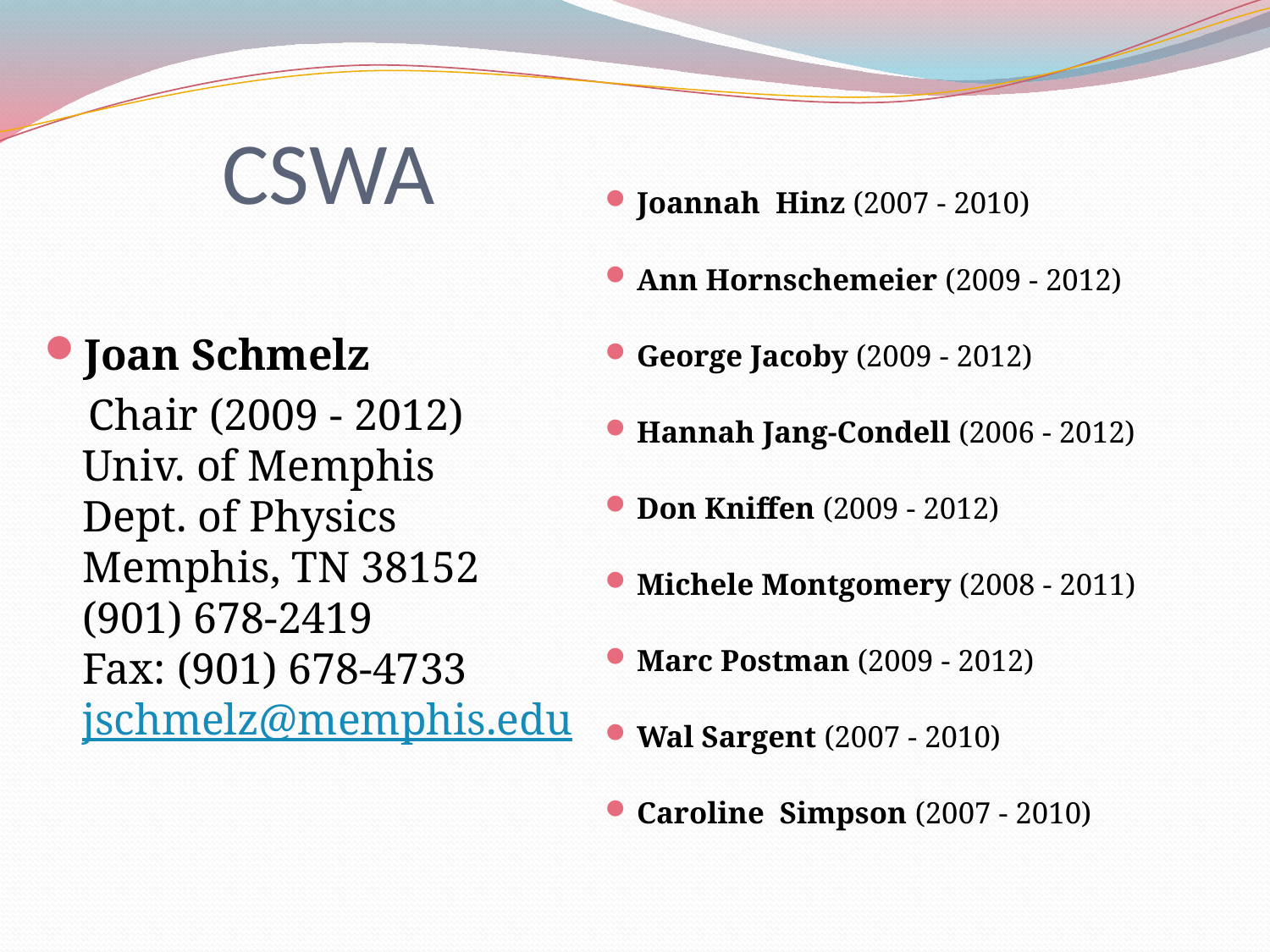

# CSWA

Joannah  Hinz (2007 - 2010)
Ann Hornschemeier (2009 - 2012)
George Jacoby (2009 - 2012)
Hannah Jang-Condell (2006 - 2012)
Don Kniffen (2009 - 2012)
Michele Montgomery (2008 - 2011)
Marc Postman (2009 - 2012)
Wal Sargent (2007 - 2010)
Caroline  Simpson (2007 - 2010)

Joan Schmelz
    Chair (2009 - 2012)
Univ. of Memphis
Dept. of Physics
Memphis, TN 38152
(901) 678-2419
Fax: (901) 678-4733
jschmelz@memphis.edu